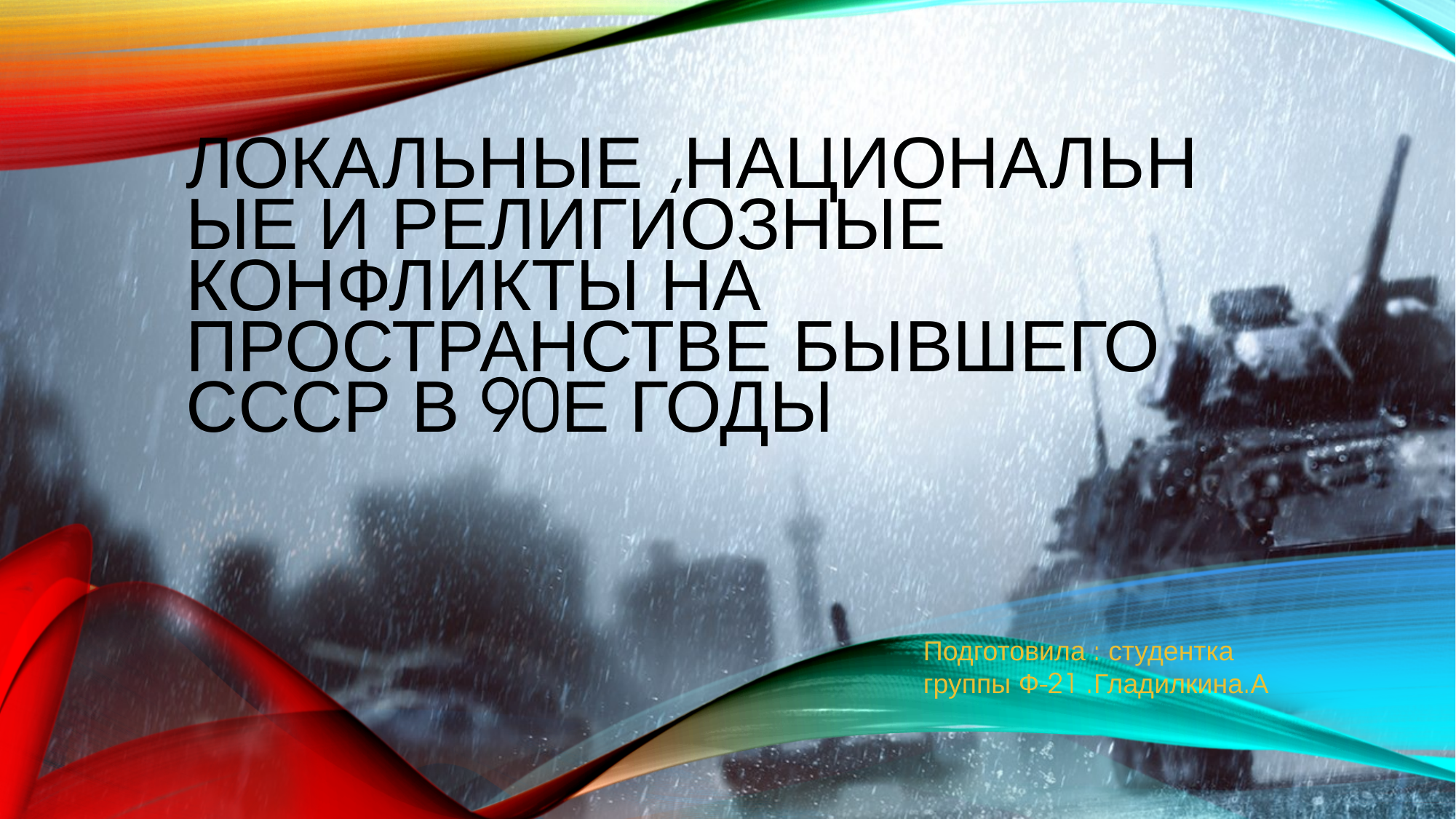

# Локальные ,национальные и религиозные конфликты на пространстве бывшего СССР в 90е годы

Подготовила : студентка группы Ф-21 .Гладилкина.А